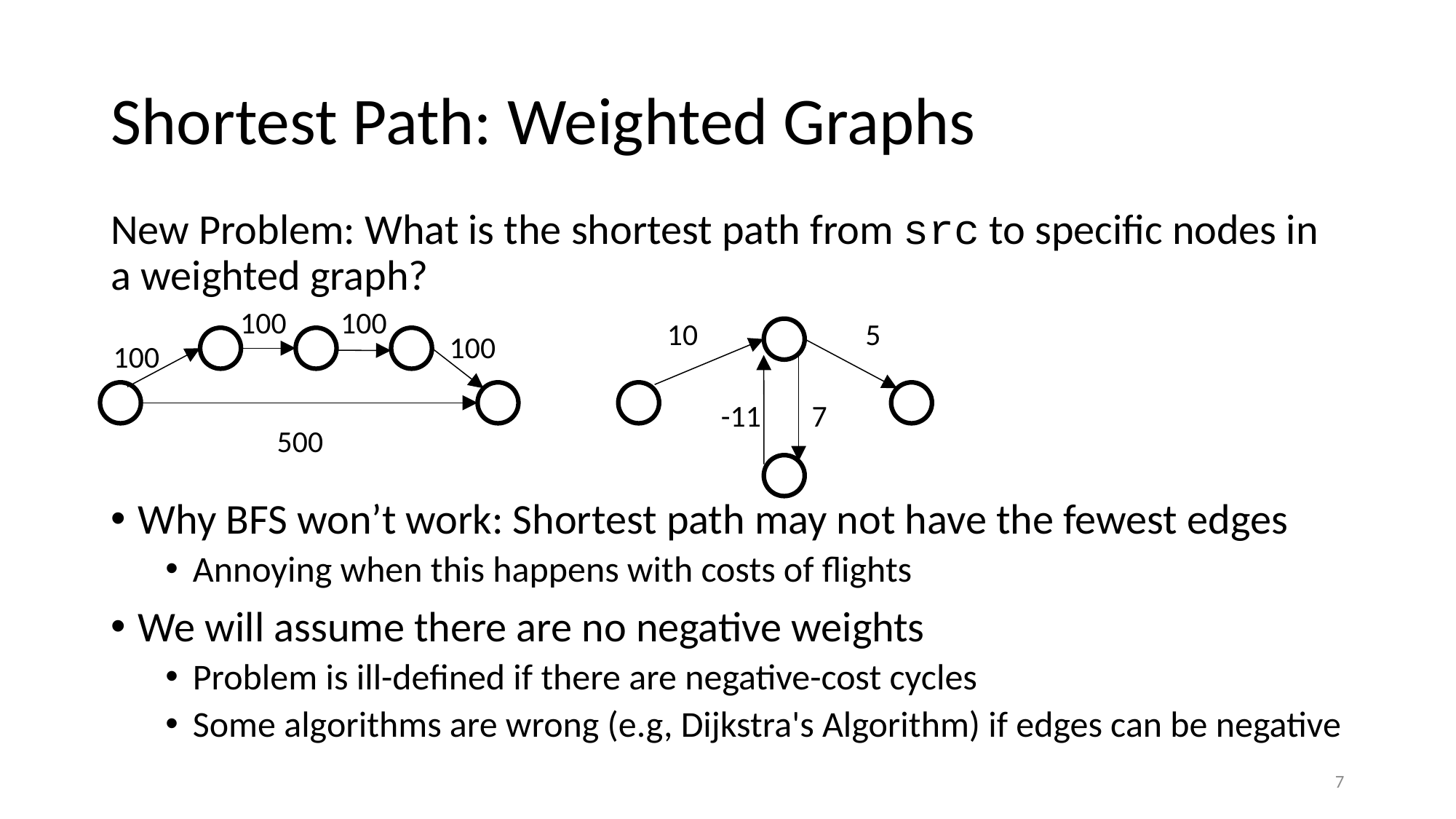

# Shortest Path: Weighted Graphs
New Problem: What is the shortest path from src to specific nodes in a weighted graph?

Why BFS won’t work: Shortest path may not have the fewest edges
Annoying when this happens with costs of flights
We will assume there are no negative weights
Problem is ill-defined if there are negative-cost cycles
Some algorithms are wrong (e.g, Dijkstra's Algorithm) if edges can be negative

100
100
100

100

500
10
5

-11
7

7